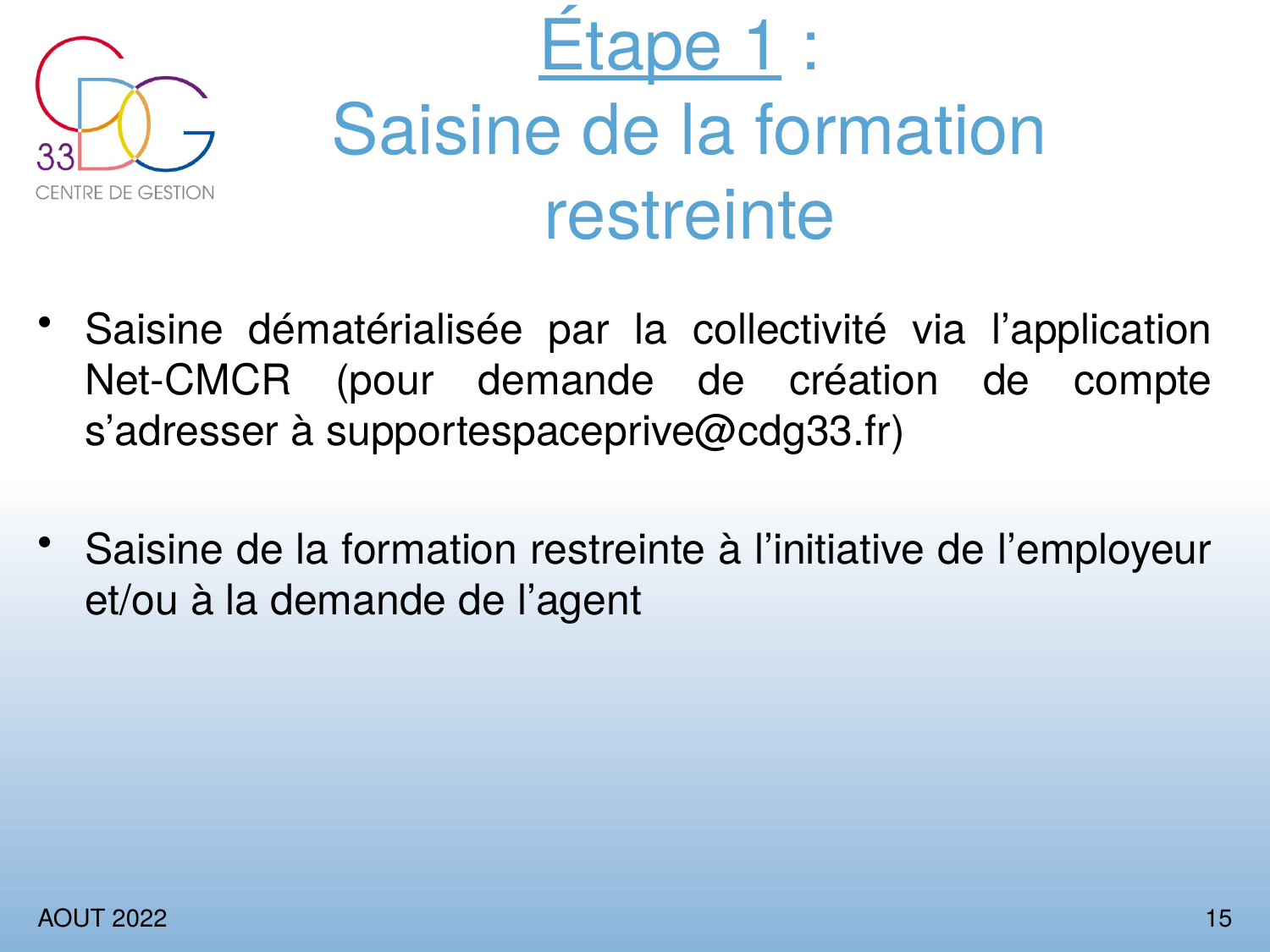

# Étape 1 : Saisine de la formation restreinte

Saisine dématérialisée par la collectivité via l’application Net-CMCR (pour demande de création de compte s’adresser à supportespaceprive@cdg33.fr)

Saisine de la formation restreinte à l’initiative de l’employeur et/ou à la demande de l’agent

AOUT 2022
15